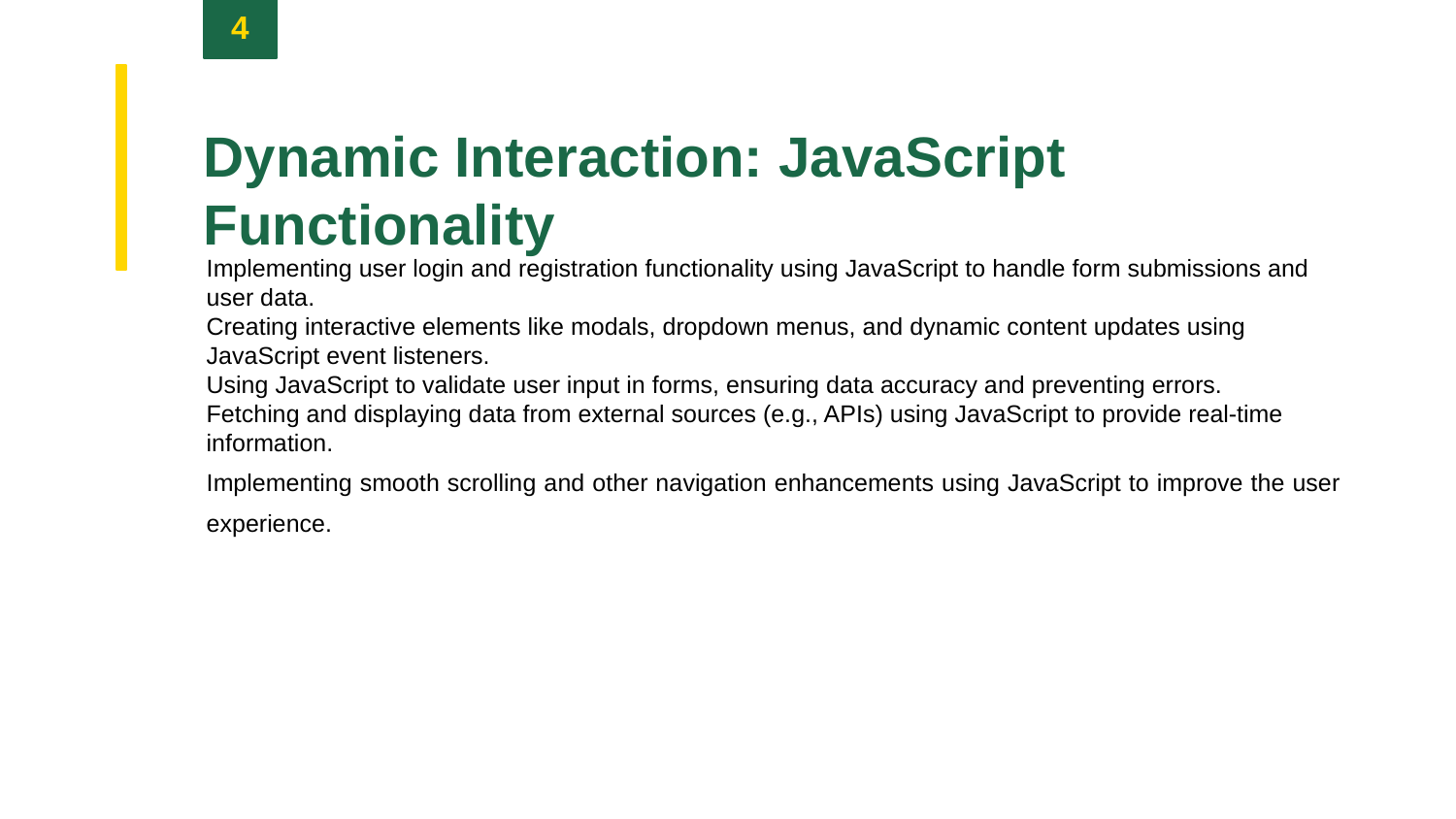

4

Dynamic Interaction: JavaScript Functionality
Implementing user login and registration functionality using JavaScript to handle form submissions and user data.
Creating interactive elements like modals, dropdown menus, and dynamic content updates using JavaScript event listeners.
Using JavaScript to validate user input in forms, ensuring data accuracy and preventing errors.
Fetching and displaying data from external sources (e.g., APIs) using JavaScript to provide real-time information.
Implementing smooth scrolling and other navigation enhancements using JavaScript to improve the user experience.